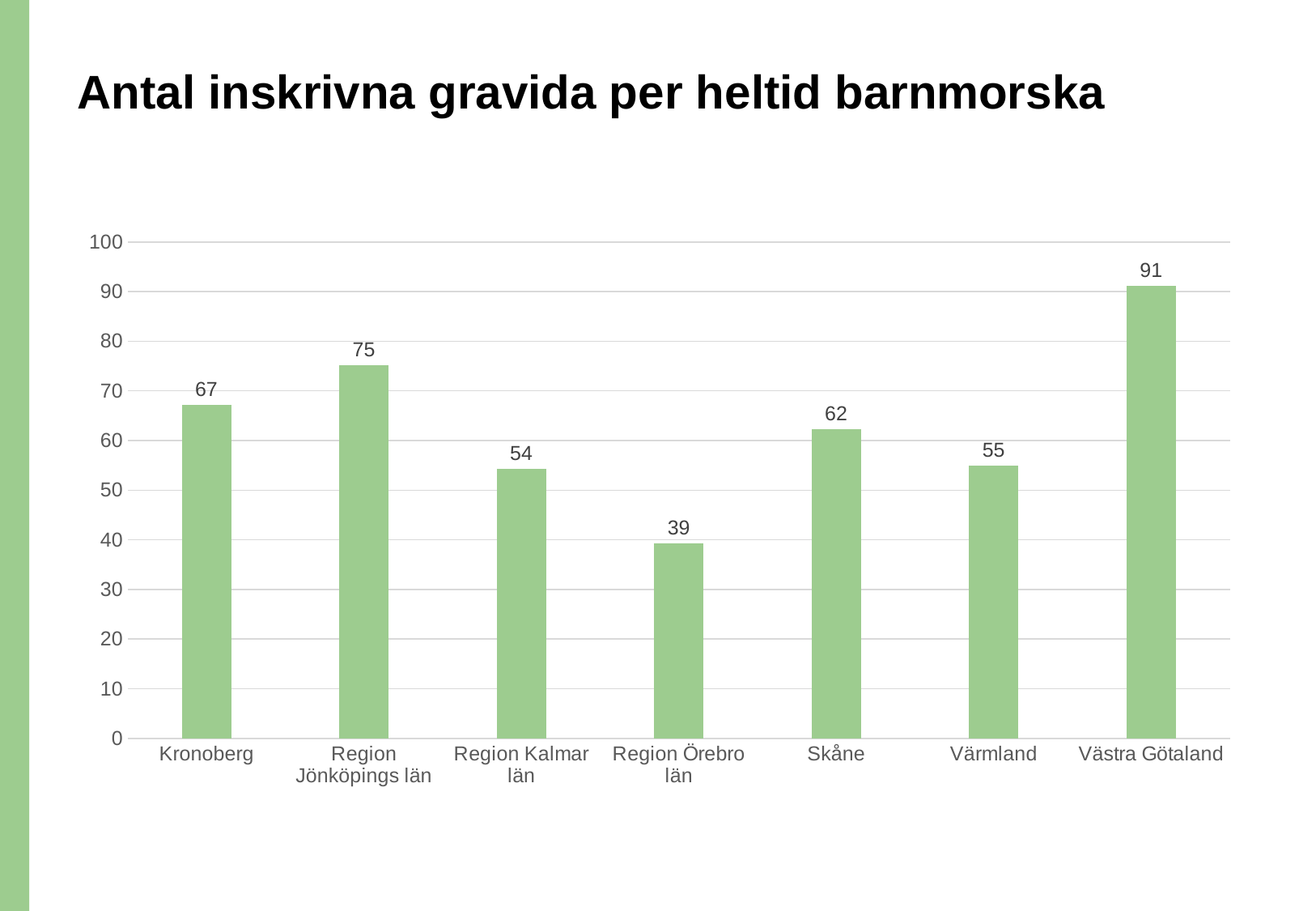

# Antal inskrivna gravida per heltid barnmorska

### Chart

| Category | Antal inskrivna gravida per heltid barnmorska |
|---|---|
| Kronoberg | 67.18232044198895 |
| Region Jönköpings län | 75.23937188816545 |
| Region Kalmar län | 54.34317501069748 |
| Region Örebro län | 39.33780055183287 |
| Skåne | 62.27607096495024 |
| Värmland | 54.91918482080112 |
| Västra Götaland | 91.1242603550296 |